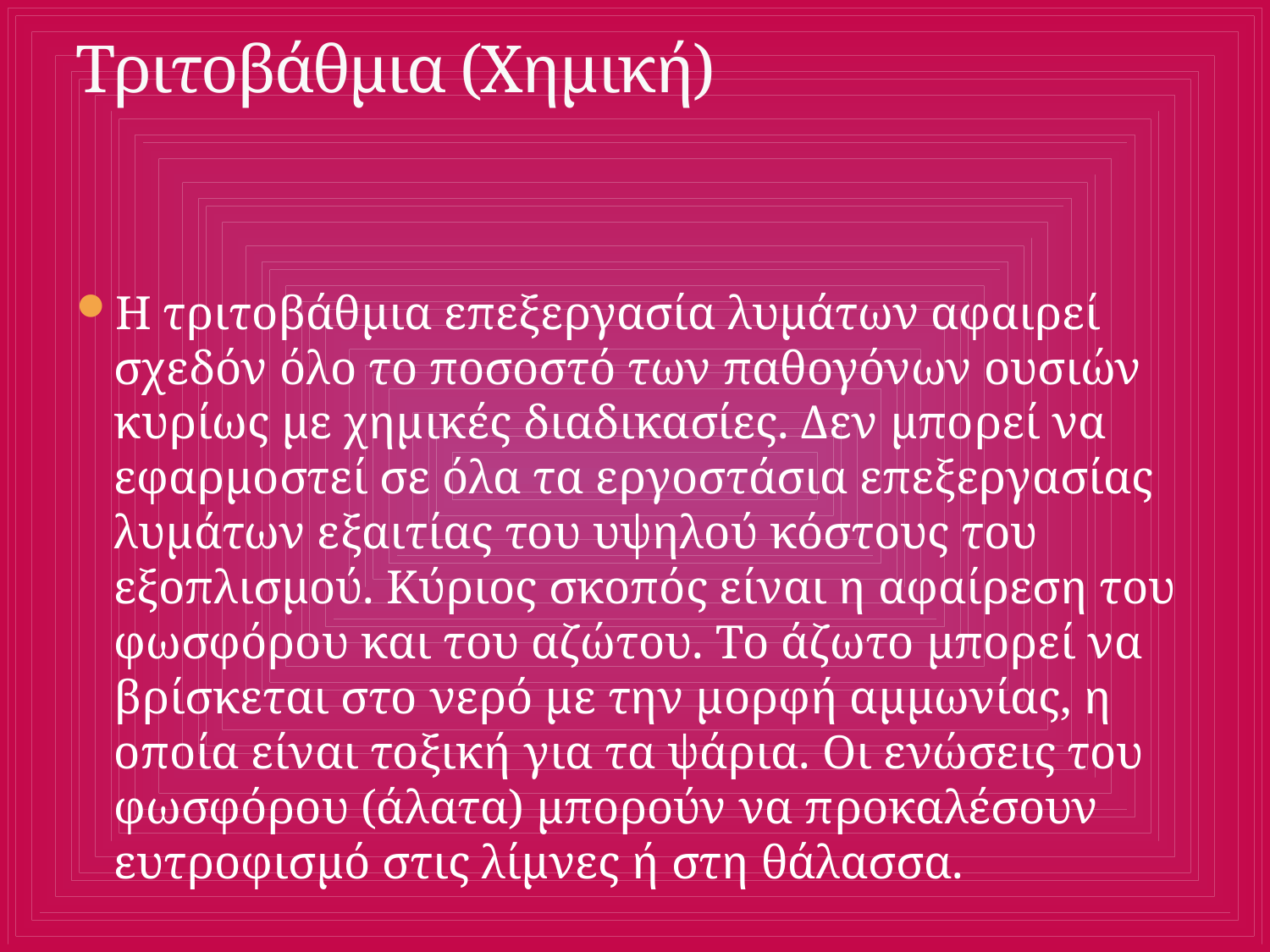

# Τριτοβάθμια (Χημική)

Η τριτοβάθμια επεξεργασία λυμάτων αφαιρεί σχεδόν όλο το ποσοστό των παθογόνων ουσιών κυρίως με χημικές διαδικασίες. Δεν μπορεί να εφαρμοστεί σε όλα τα εργοστάσια επεξεργασίας λυμάτων εξαιτίας του υψηλού κόστους του εξοπλισμού. Κύριος σκοπός είναι η αφαίρεση του φωσφόρου και του αζώτου. Το άζωτο μπορεί να βρίσκεται στο νερό με την μορφή αμμωνίας, η οποία είναι τοξική για τα ψάρια. Οι ενώσεις του φωσφόρου (άλατα) μπορούν να προκαλέσουν ευτροφισμό στις λίμνες ή στη θάλασσα.